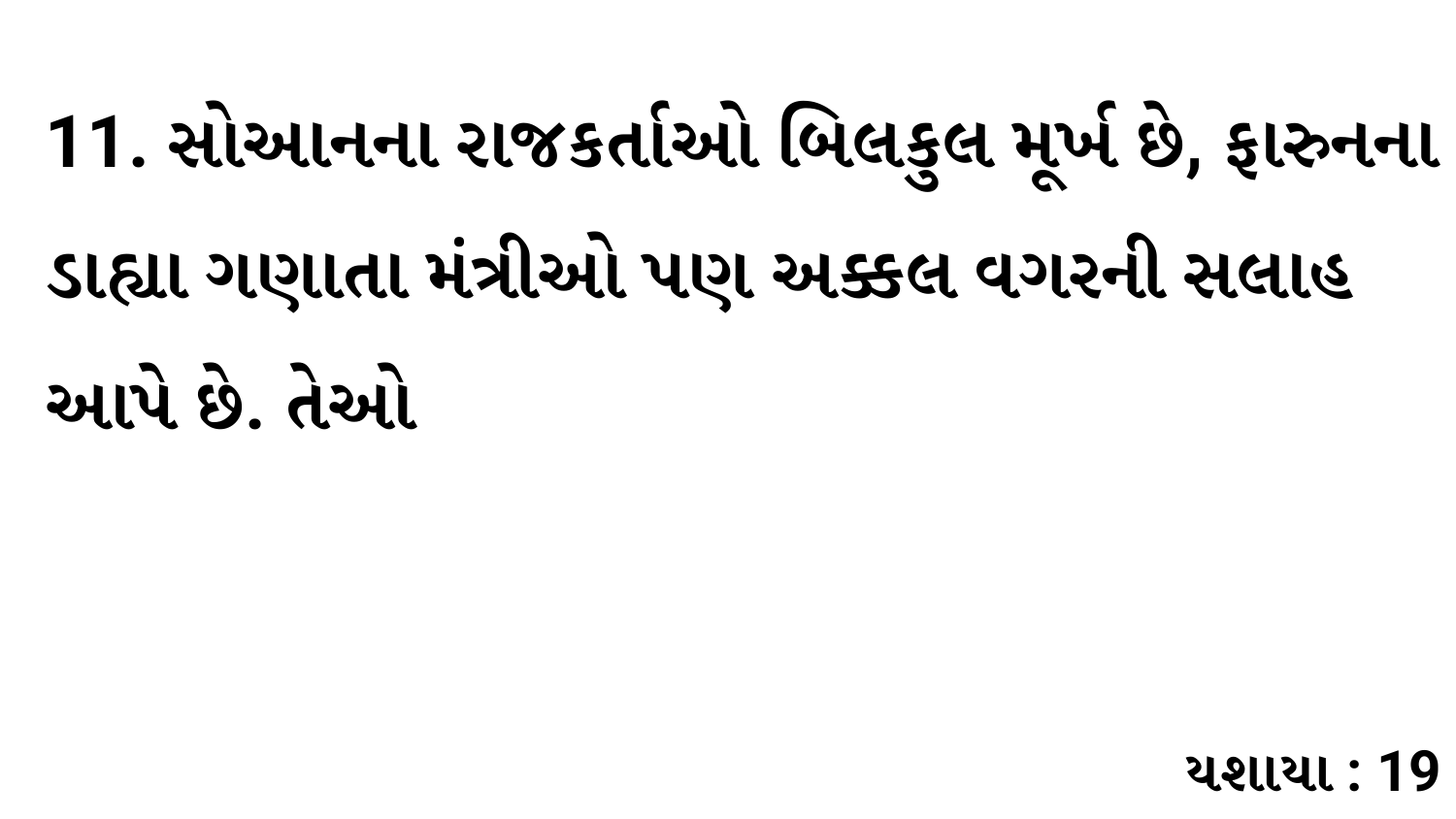

11. સોઆનના રાજકર્તાઓ બિલકુલ મૂર્ખ છે, ફારુનના ડાહ્યા ગણાતા મંત્રીઓ પણ અક્કલ વગરની સલાહ આપે છે. તેઓ
યશાયા : 19